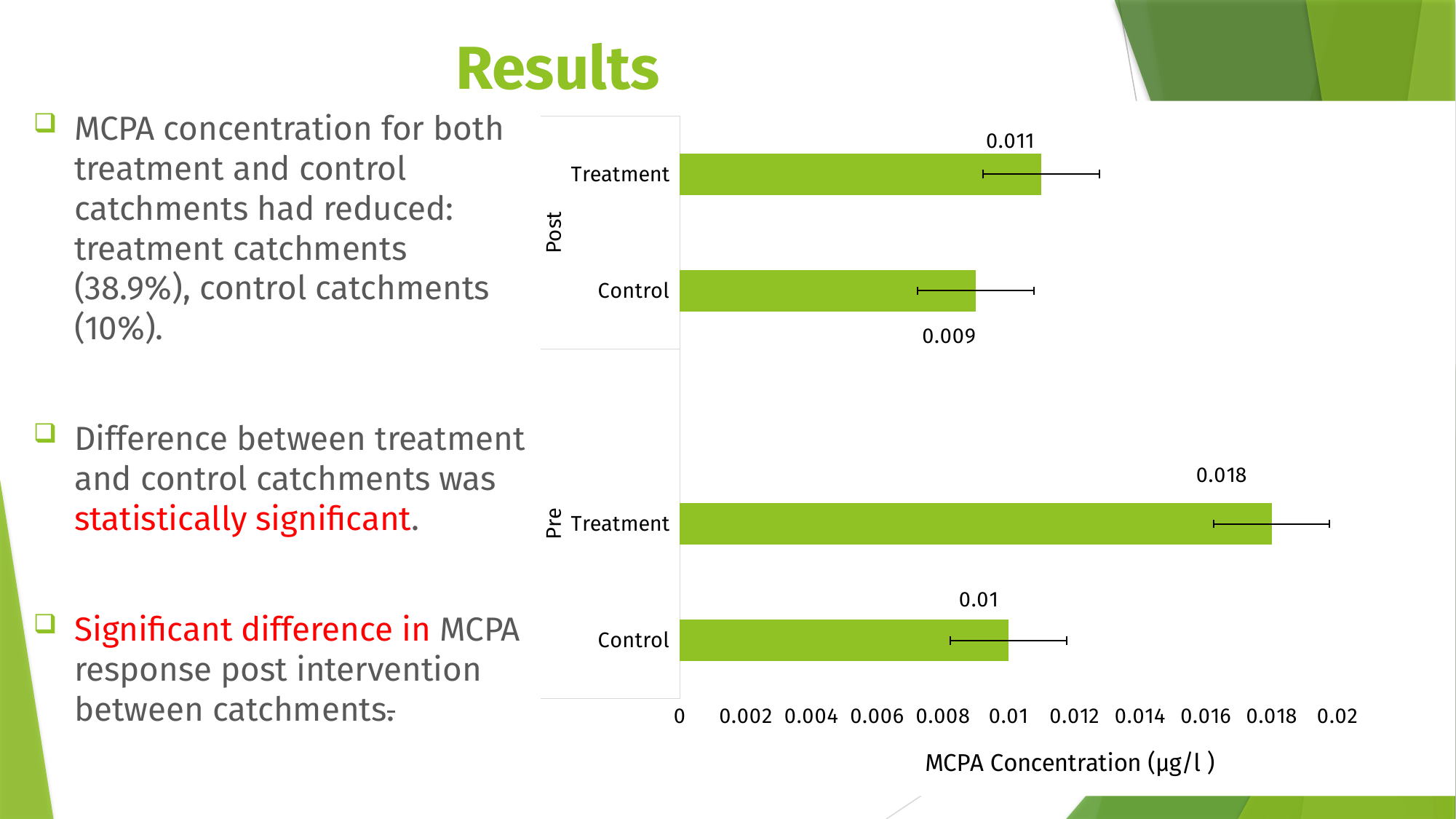

# Results
MCPA concentration for both treatment and control catchments had reduced: treatment catchments (38.9%), control catchments (10%).

Difference between treatment and control catchments was statistically significant.

Significant difference in MCPA response post intervention between catchments.

### Chart

| Category |  |
|---|---|
| Control  | 0.01 |
| Treatment  | 0.018 |
|  | None |
| Control  | 0.009 |
| Treatment  | 0.011 |
7